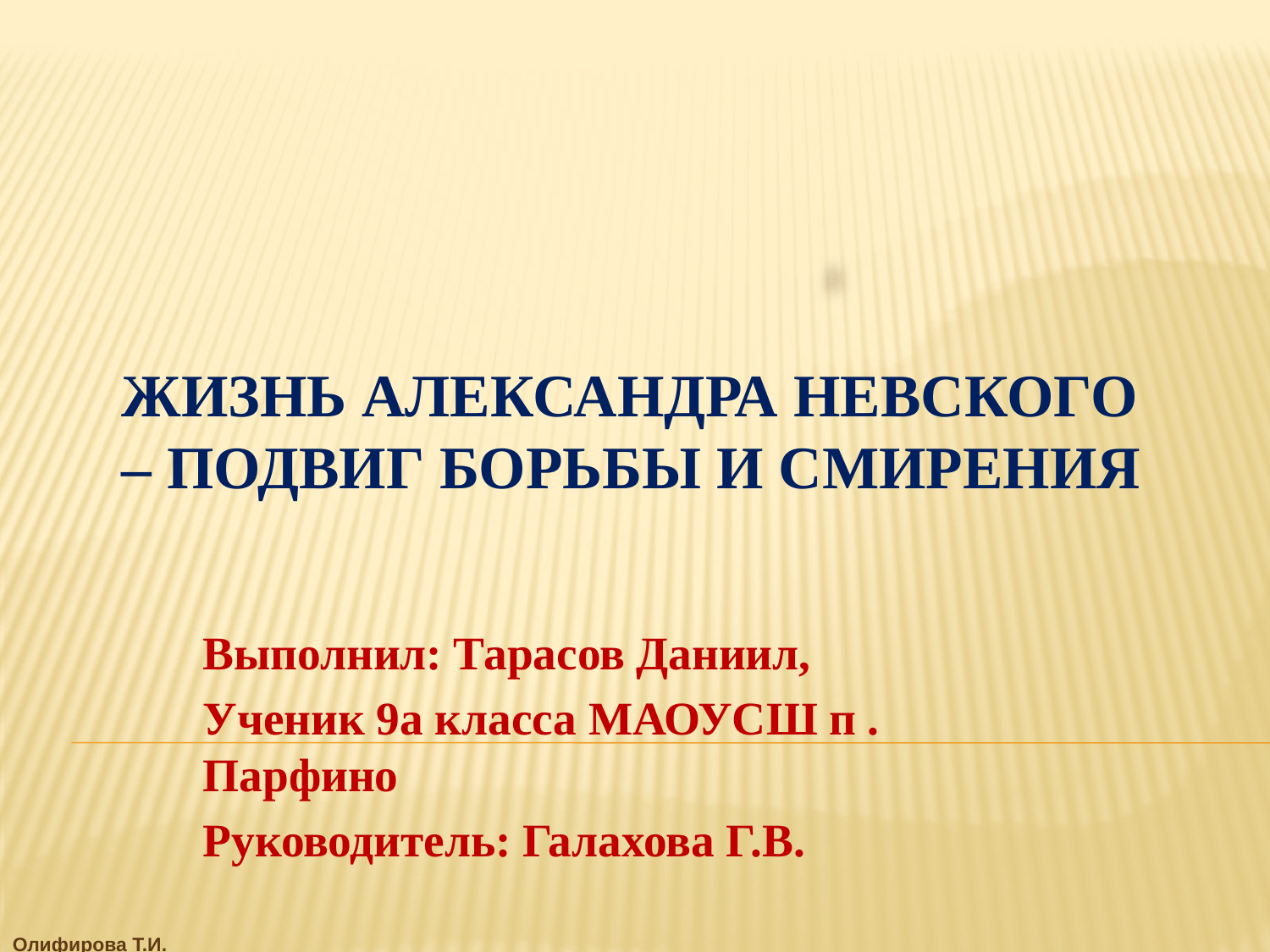

# Жизнь Александра Невского – подвиг борьбы и смирения

Выполнил: Тарасов Даниил,
Ученик 9а класса МАОУСШ п . Парфино
Руководитель: Галахова Г.В.